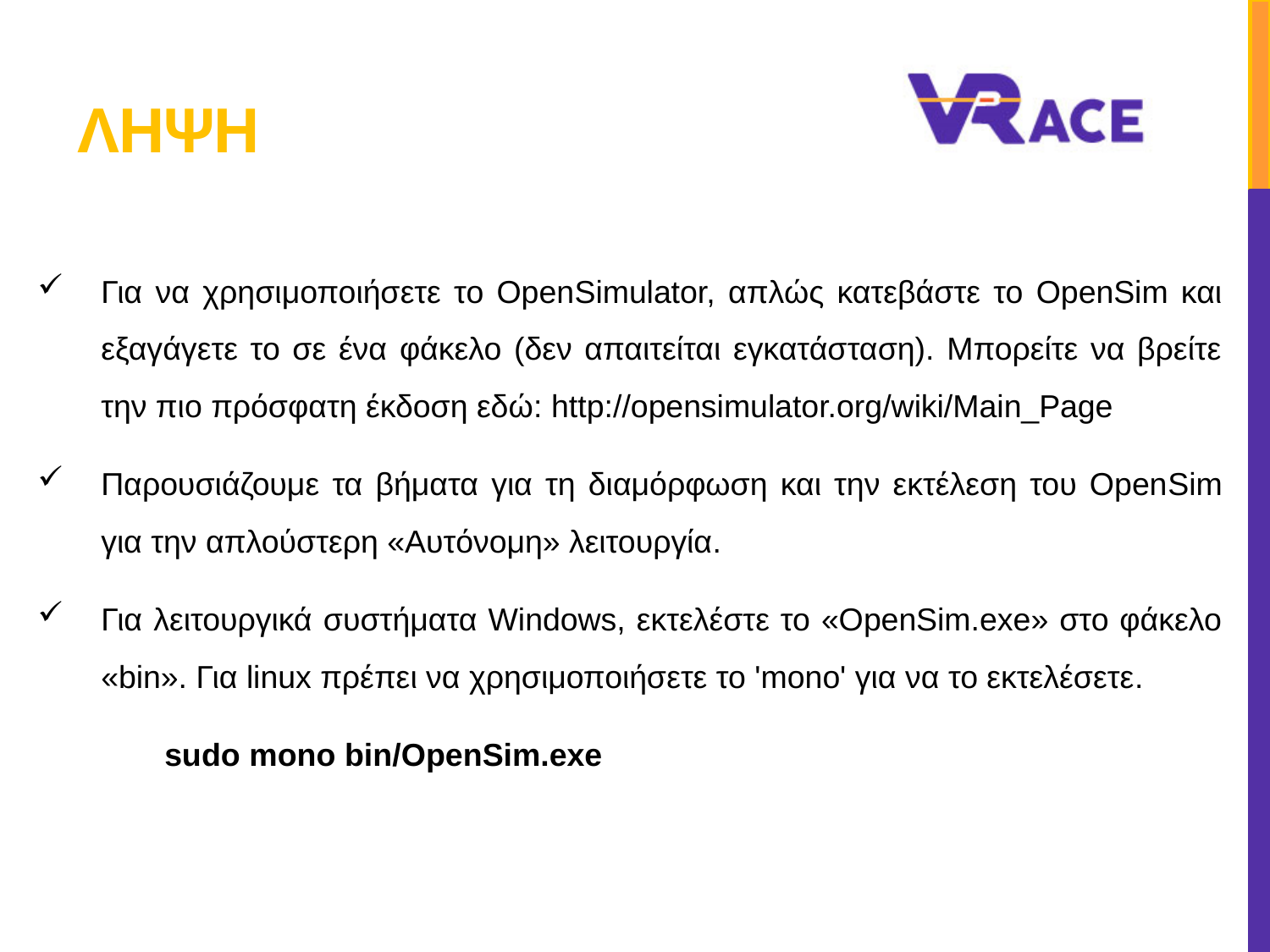

# ΛΗΨΗ
Για να χρησιμοποιήσετε το OpenSimulator, απλώς κατεβάστε το OpenSim και εξαγάγετε το σε ένα φάκελο (δεν απαιτείται εγκατάσταση). Μπορείτε να βρείτε την πιο πρόσφατη έκδοση εδώ: http://opensimulator.org/wiki/Main_Page
Παρουσιάζουμε τα βήματα για τη διαμόρφωση και την εκτέλεση του OpenSim για την απλούστερη «Αυτόνομη» λειτουργία.
Για λειτουργικά συστήματα Windows, εκτελέστε το «OpenSim.exe» στο φάκελο «bin». Για linux πρέπει να χρησιμοποιήσετε το 'mono' για να το εκτελέσετε.
	sudo mono bin/OpenSim.exe